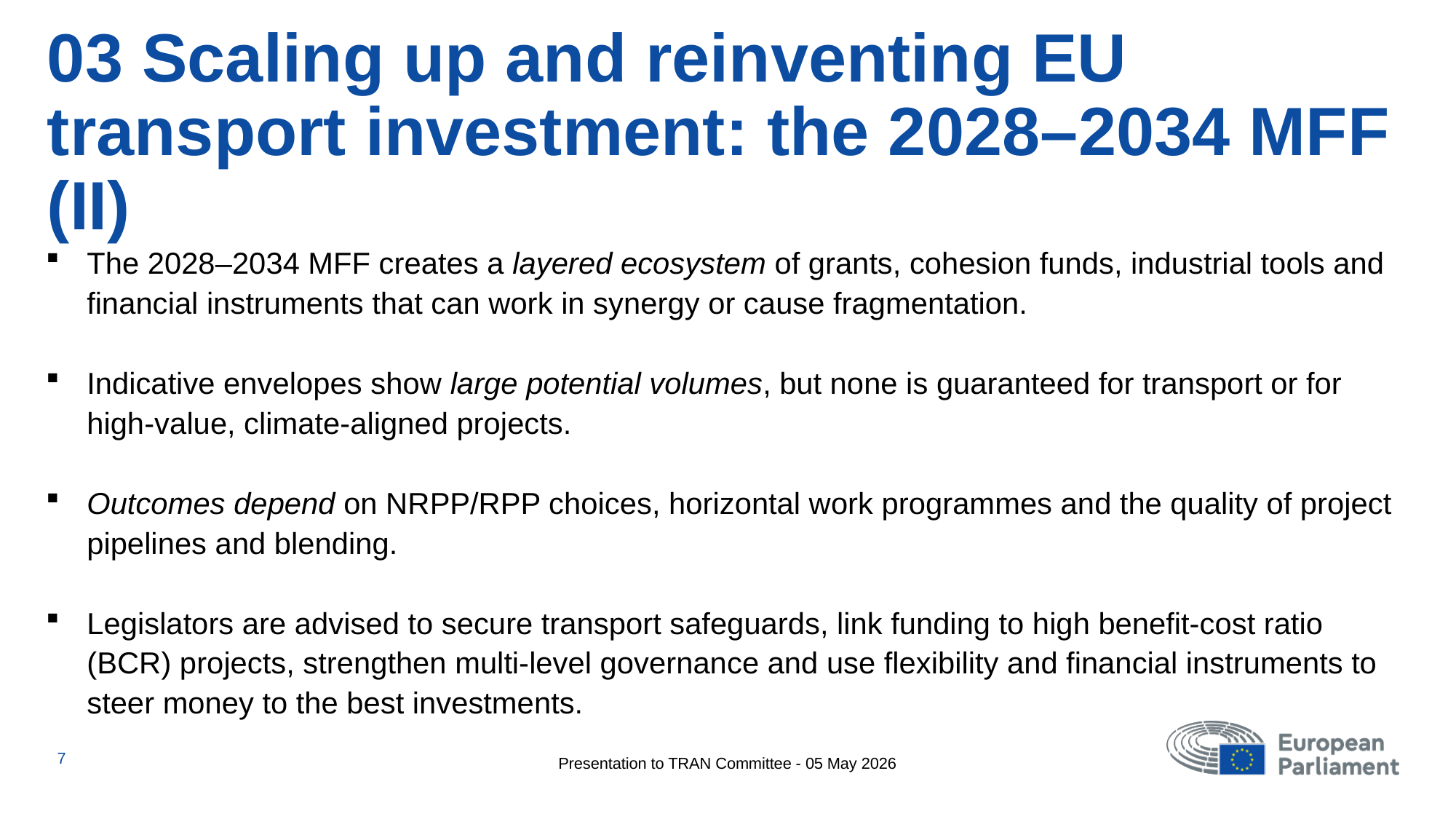

# 03 Scaling up and reinventing EU transport investment: the 2028–2034 MFF (II)
The 2028–2034 MFF creates a layered ecosystem of grants, cohesion funds, industrial tools and financial instruments that can work in synergy or cause fragmentation.

Indicative envelopes show large potential volumes, but none is guaranteed for transport or for high‑value, climate‑aligned projects.

Outcomes depend on NRPP/RPP choices, horizontal work programmes and the quality of project pipelines and blending.

Legislators are advised to secure transport safeguards, link funding to high benefit-cost ratio (BCR) projects, strengthen multi‑level governance and use flexibility and financial instruments to steer money to the best investments.